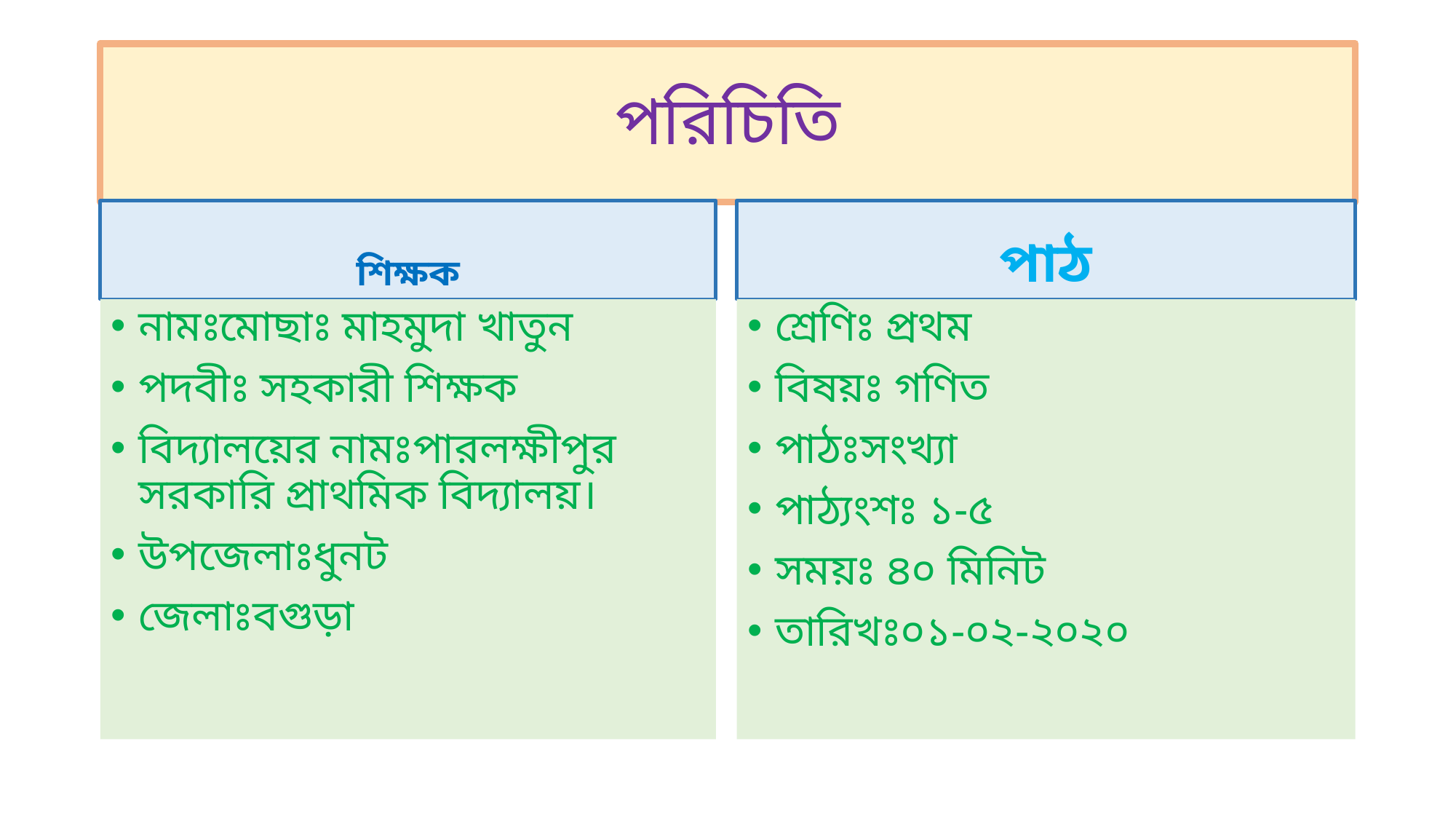

# পরিচিতি
শিক্ষক
পাঠ
নামঃমোছাঃ মাহমুদা খাতুন
পদবীঃ সহকারী শিক্ষক
বিদ্যালয়ের নামঃপারলক্ষীপুর সরকারি প্রাথমিক বিদ্যালয়।
উপজেলাঃধুনট
জেলাঃবগুড়া
শ্রেণিঃ প্রথম
বিষয়ঃ গণিত
পাঠঃসংখ্যা
পাঠ্যংশঃ ১-৫
সময়ঃ ৪০ মিনিট
তারিখঃ০১-০২-২০২০